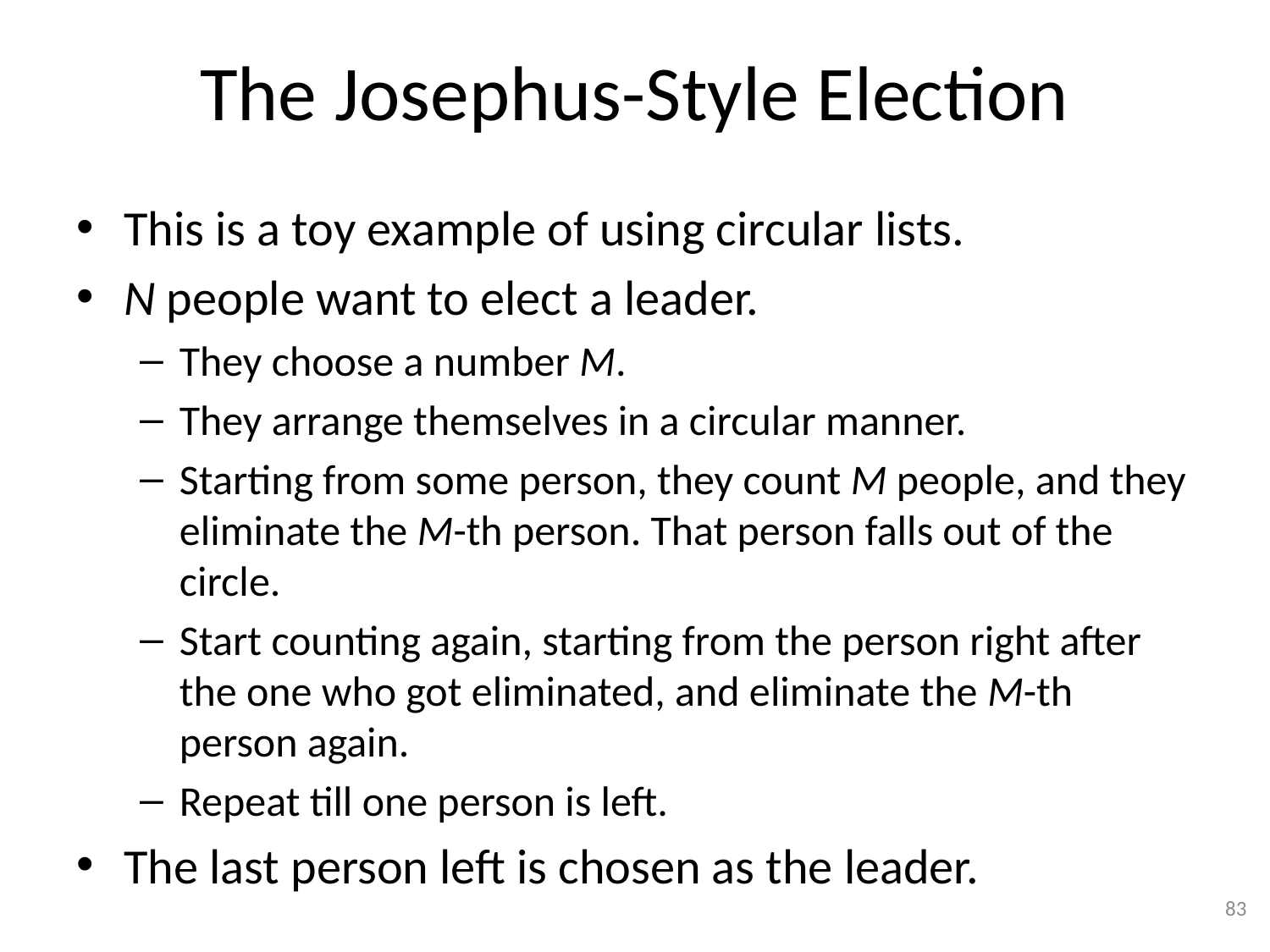

# The Josephus-Style Election
This is a toy example of using circular lists.
N people want to elect a leader.
They choose a number M.
They arrange themselves in a circular manner.
Starting from some person, they count M people, and they eliminate the M-th person. That person falls out of the circle.
Start counting again, starting from the person right after the one who got eliminated, and eliminate the M-th person again.
Repeat till one person is left.
The last person left is chosen as the leader.
83